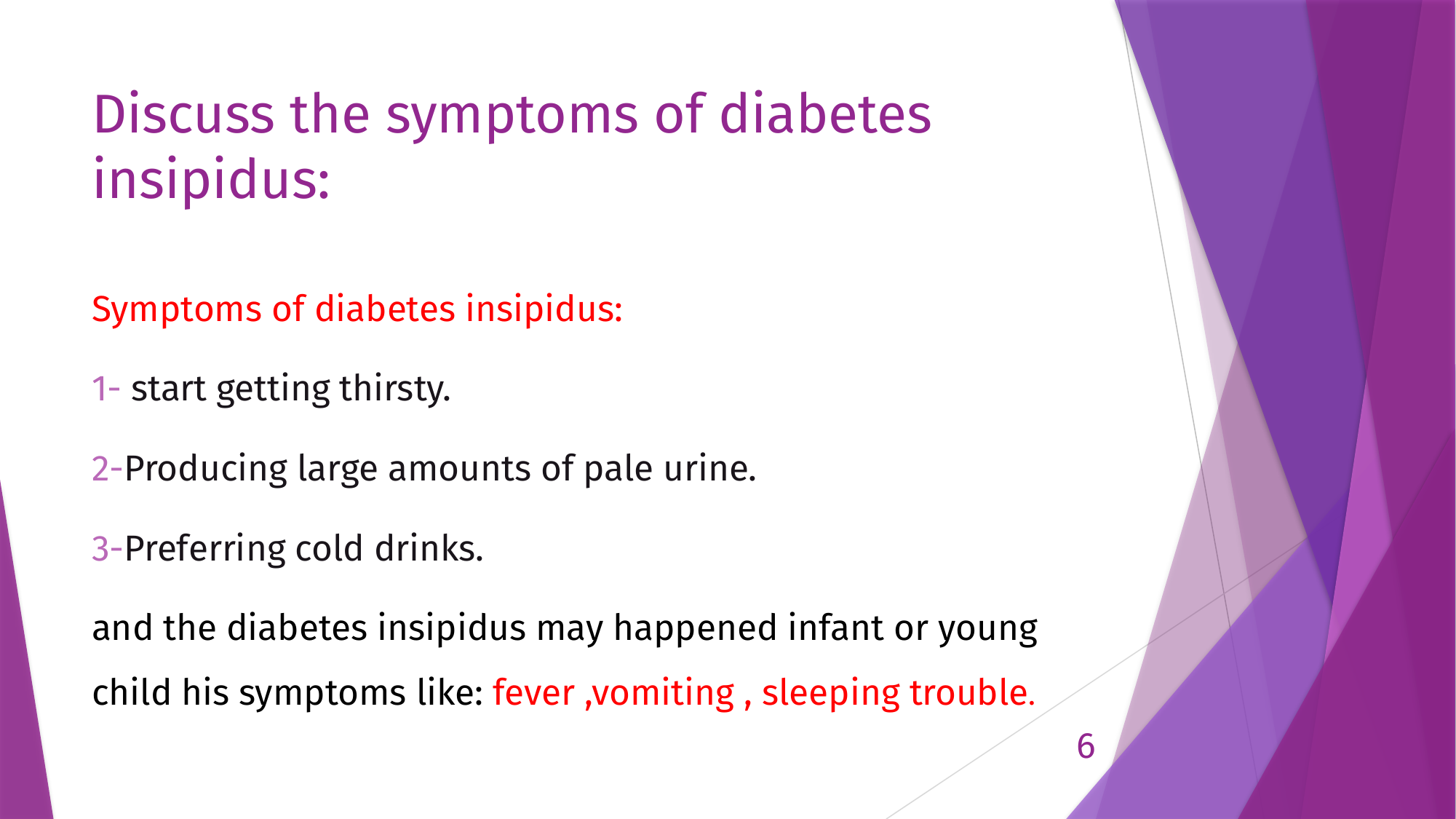

# Discuss the symptoms of diabetes insipidus:
Symptoms of diabetes insipidus:
1- start getting thirsty.
2-Producing large amounts of pale urine.
3-Preferring cold drinks.
and the diabetes insipidus may happened infant or young child his symptoms like: fever ,vomiting , sleeping trouble.
6